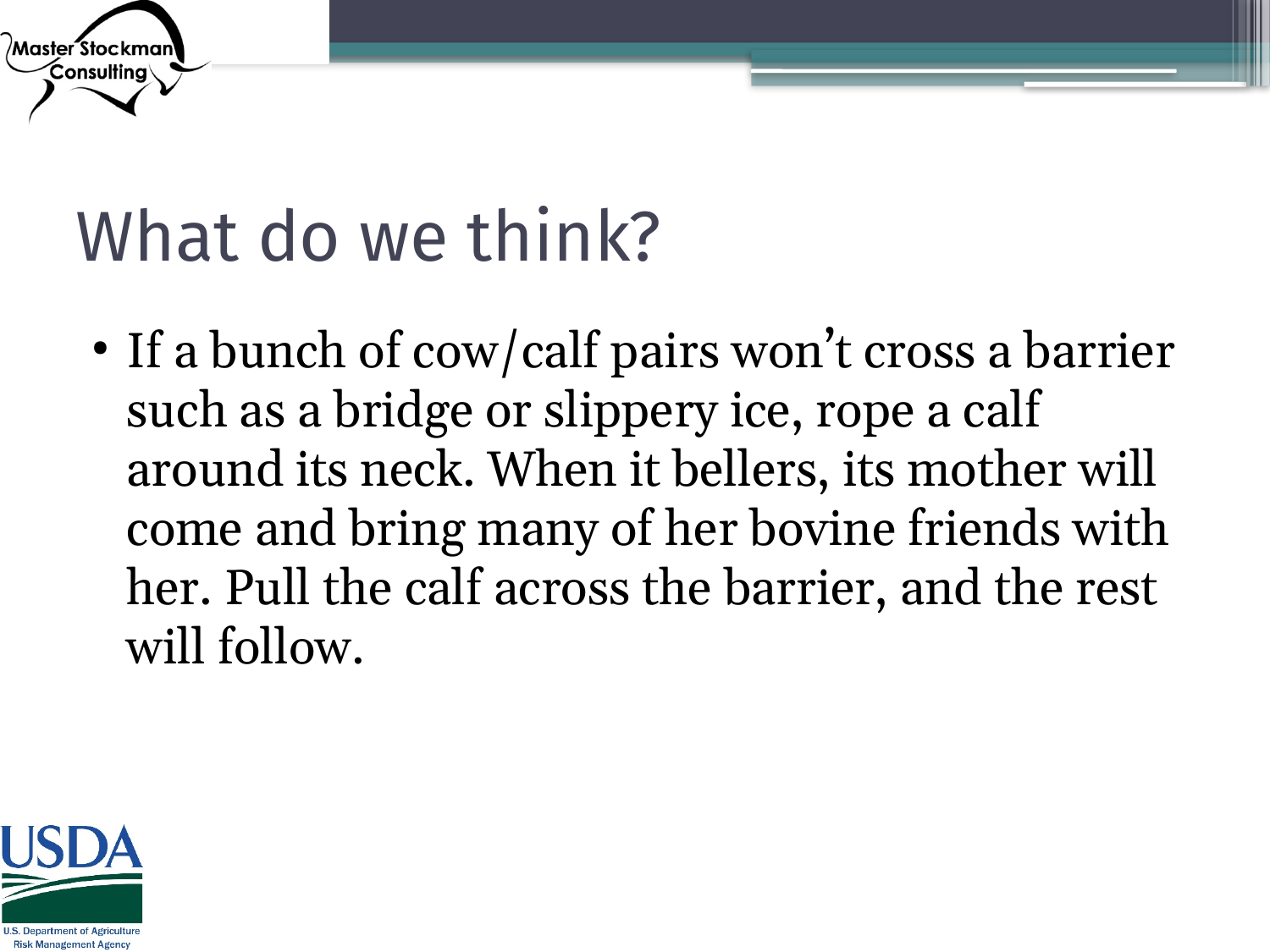

# What do we think?
If a bunch of cow/calf pairs won’t cross a barrier such as a bridge or slippery ice, rope a calf around its neck. When it bellers, its mother will come and bring many of her bovine friends with her. Pull the calf across the barrier, and the rest will follow.